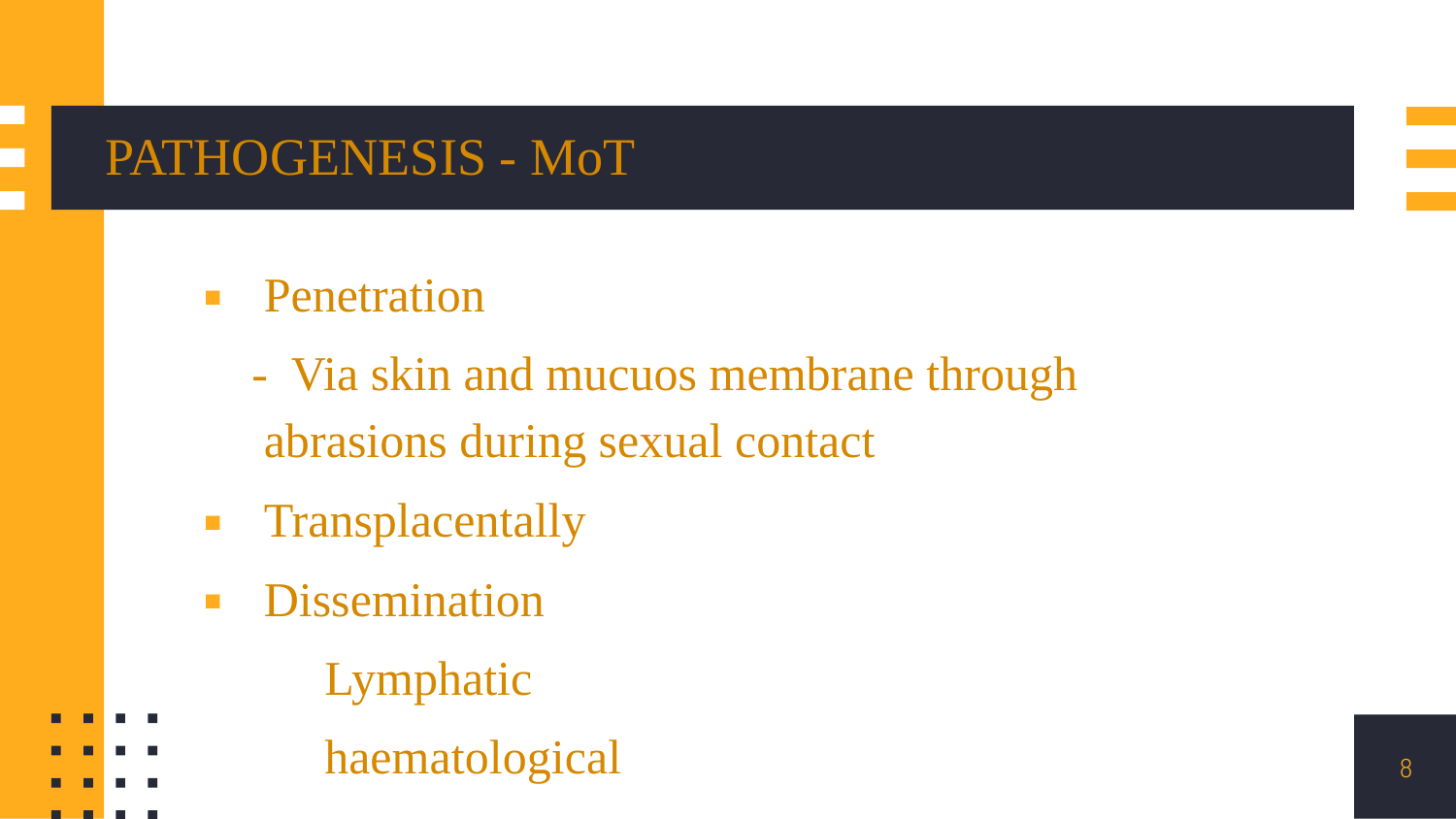

# PATHOGENESIS - MoT
Penetration
    -  Via skin and mucuos membrane through abrasions during sexual contact
Transplacentally
Dissemination
          Lymphatic
          haematological

8